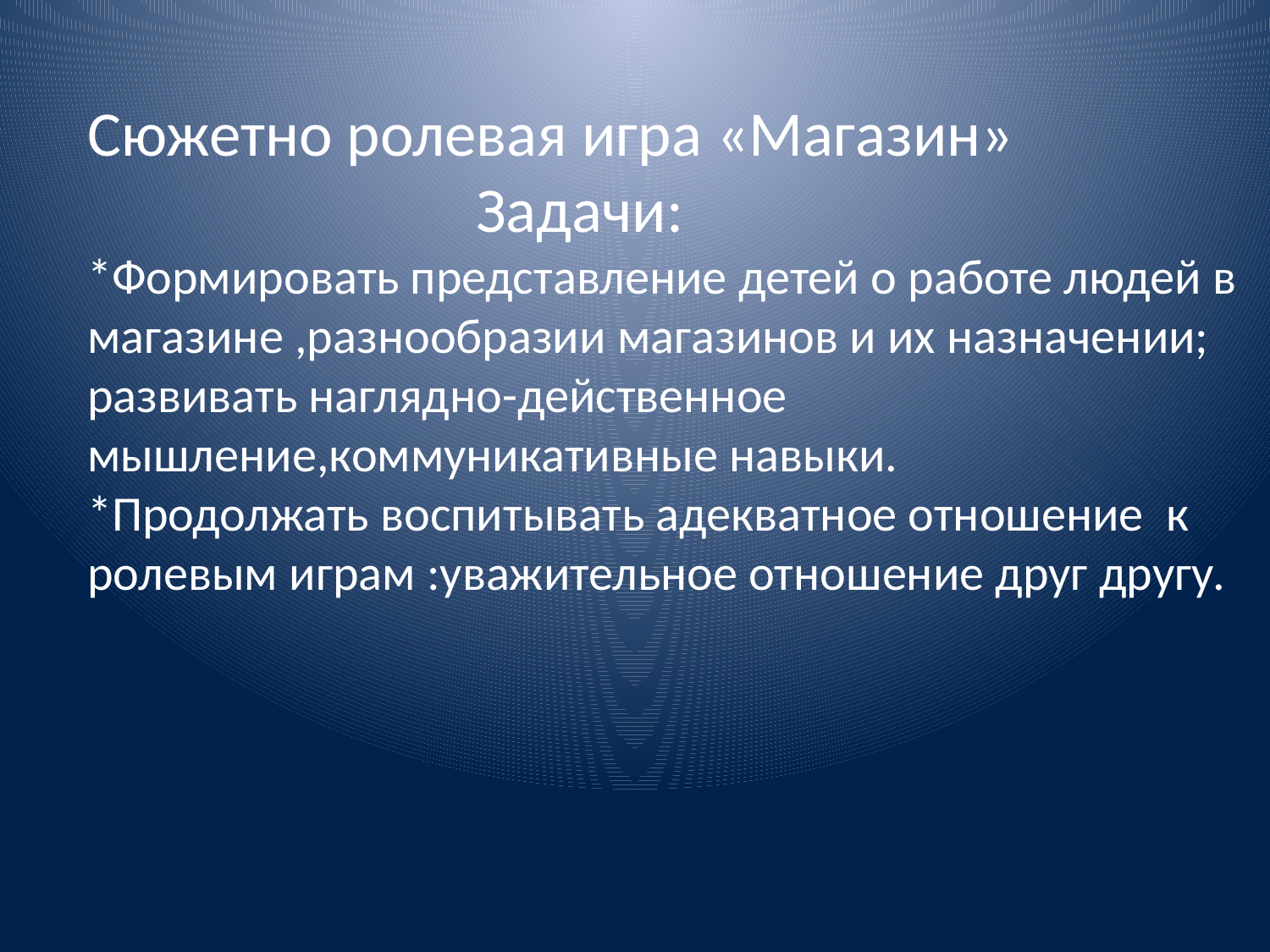

Сюжетно ролевая игра «Магазин»
                           Задачи:
*Формировать представление детей о работе людей в магазине ,разнообразии магазинов и их назначении; развивать наглядно-действенное мышление,коммуникативные навыки.
*Продолжать воспитывать адекватное отношение  к ролевым играм :уважительное отношение друг другу.